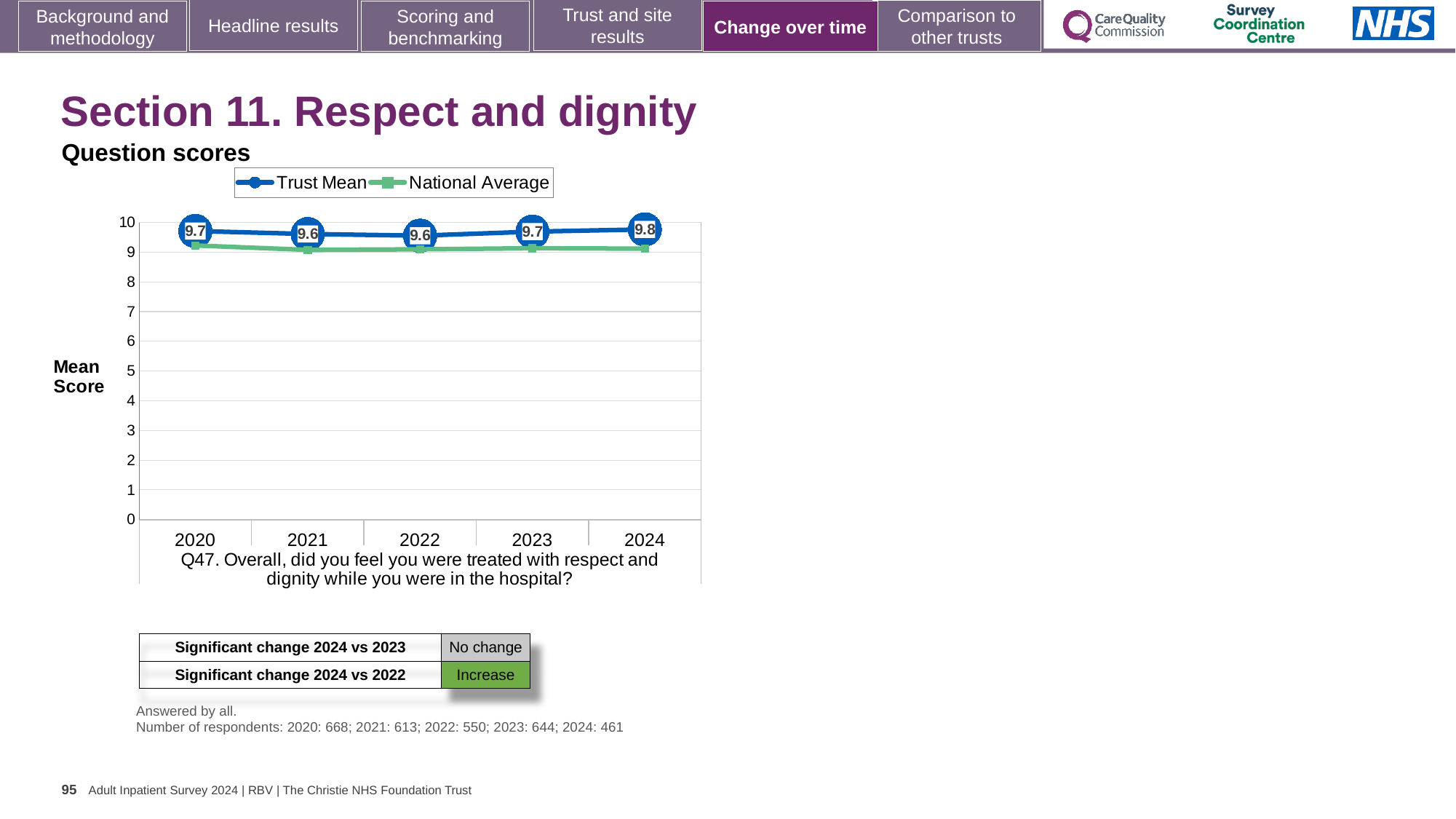

# Section 11. Respect and dignity
Question scores

### Chart

| Category | Trust Mean | National Average |
|---|---|---|
| 2020 | 9.7119798631816 | 9.22563832544189 |
| 2021 | 9.610883283519371 | 9.077752427955454 |
| 2022 | 9.555169749186184 | 9.096250993167953 |
| 2023 | 9.691403589992543 | 9.133040602481548 |
| 2024 | 9.766967489814107 | 9.118420121476923 |
| Significant change 2024 vs 2023 | No change |
| --- | --- |
| Significant change 2024 vs 2022 | Increase |
Answered by all.
Number of respondents: 2020: 668; 2021: 613; 2022: 550; 2023: 644; 2024: 461
95